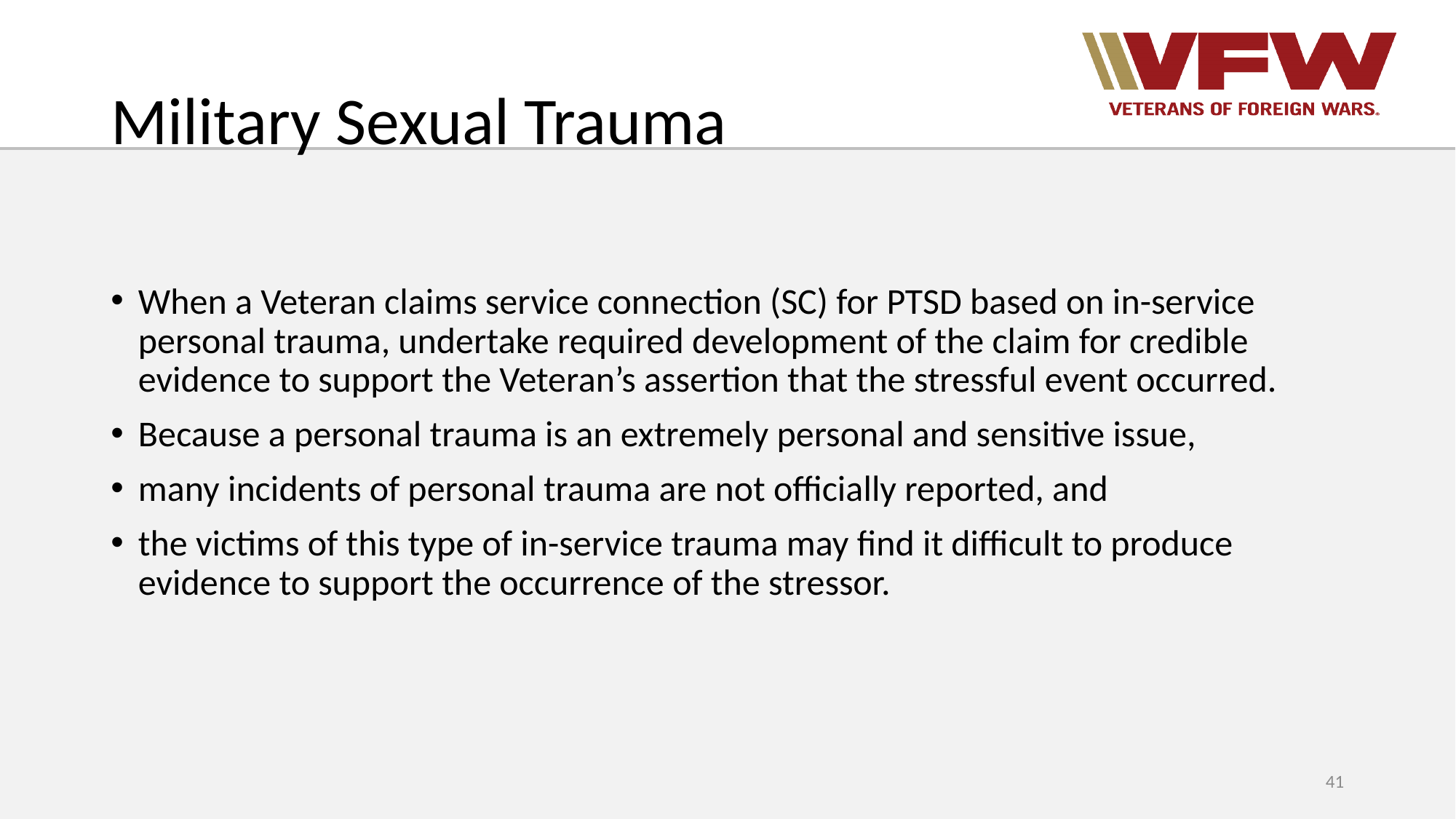

# Military Sexual Trauma

When a Veteran claims service connection (SC) for PTSD based on in-service personal trauma, undertake required development of the claim for credible evidence to support the Veteran’s assertion that the stressful event occurred.
Because a personal trauma is an extremely personal and sensitive issue,
many incidents of personal trauma are not officially reported, and
the victims of this type of in-service trauma may find it difficult to produce evidence to support the occurrence of the stressor.
41